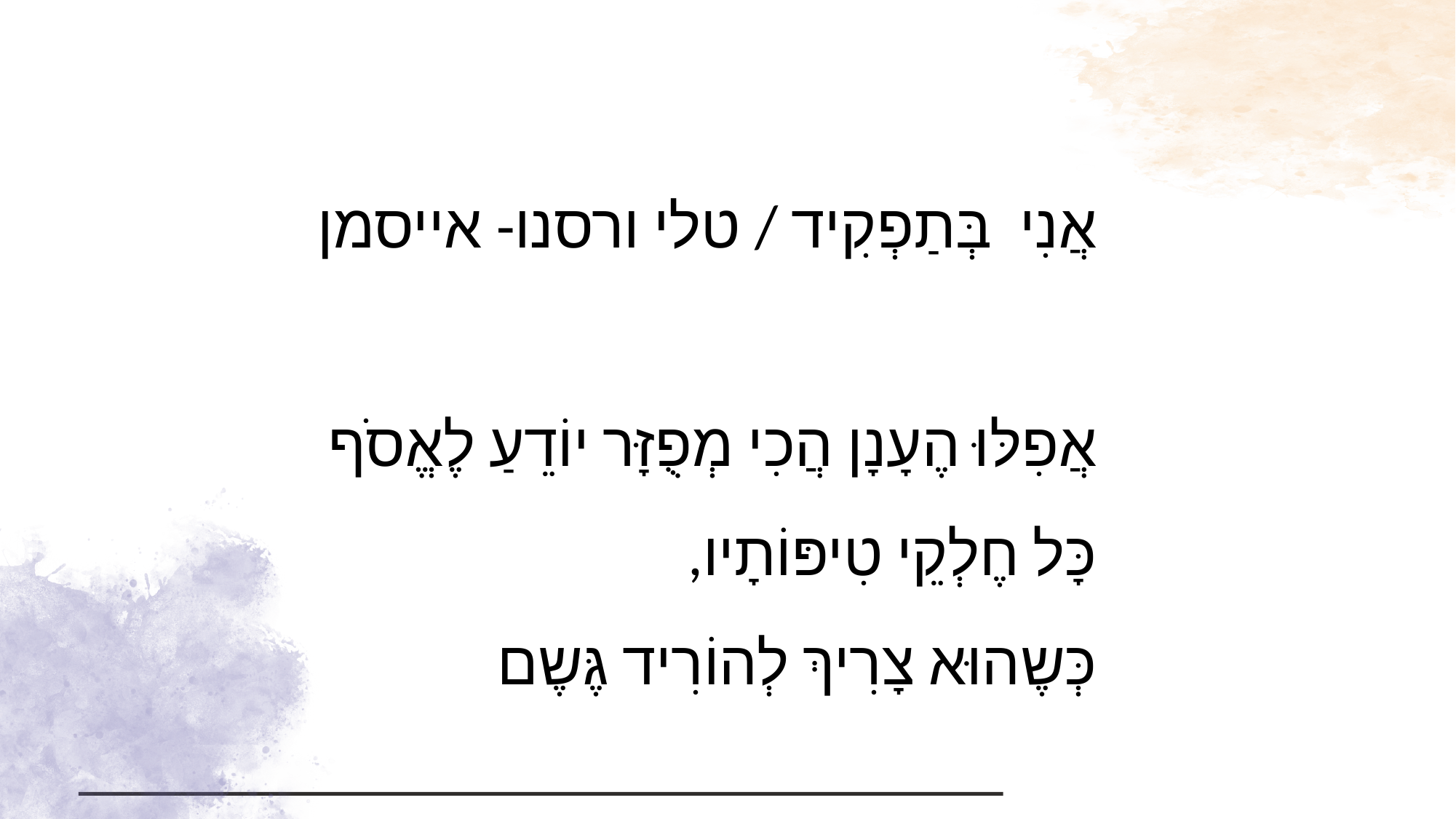

אֲנִי  בְּתַפְקִיד / טלי ורסנו- אייסמן

אֲפִלּוּ הֶעָנָן הֲכִי מְפֻזָּר יוֹדֵעַ לֶאֱסֹף
כָּל חֶלְקֵי טִיפּוֹתָיו,
כְּשֶהוּא צָרִיךְ לְהוֹרִיד גֶּשֶם